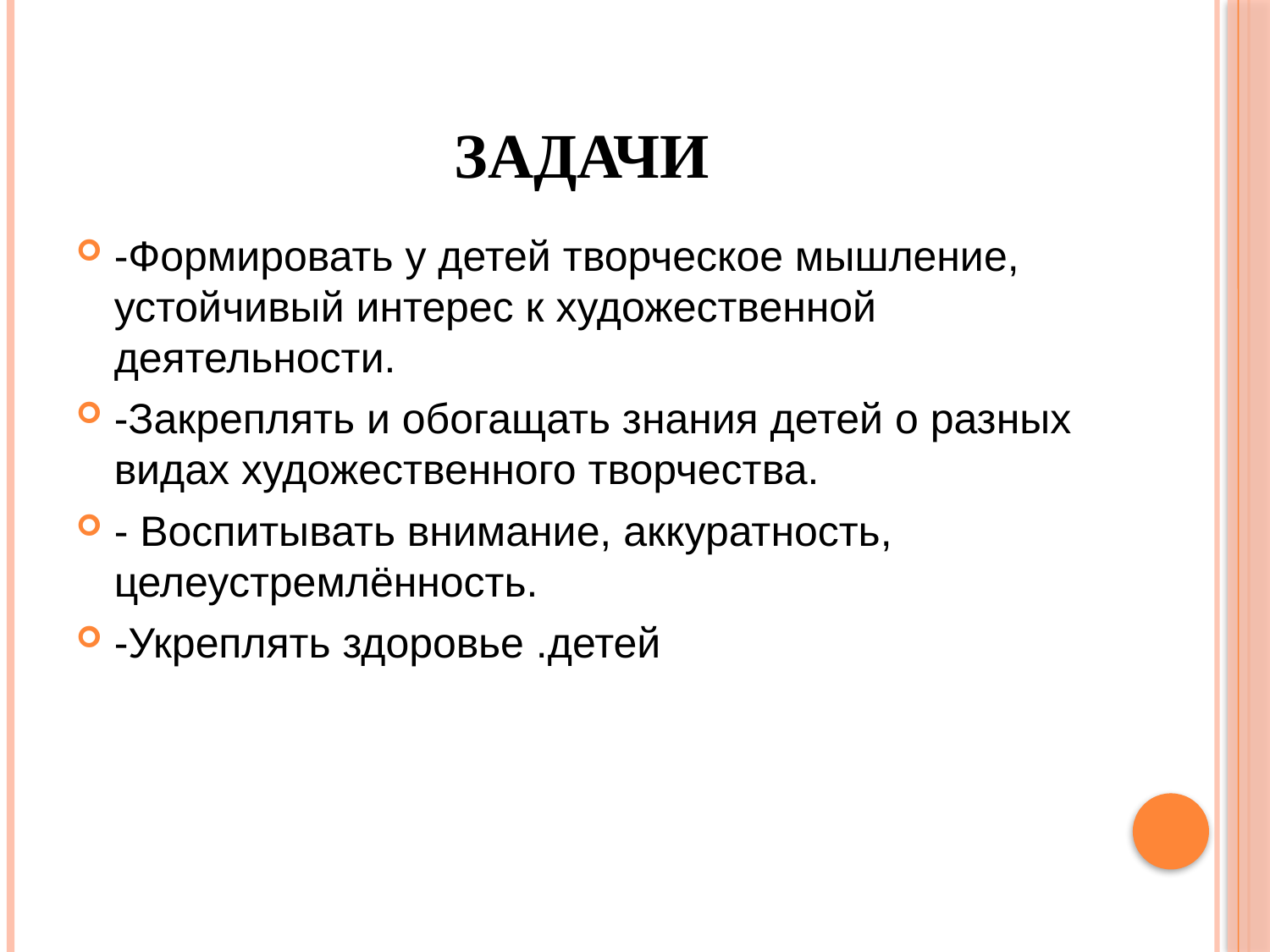

# Задачи
-Формировать у детей творческое мышление, устойчивый интерес к художественной деятельности.
-Закреплять и обогащать знания детей о разных видах художественного творчества.
- Воспитывать внимание, аккуратность, целеустремлённость.
-Укреплять здоровье .детей